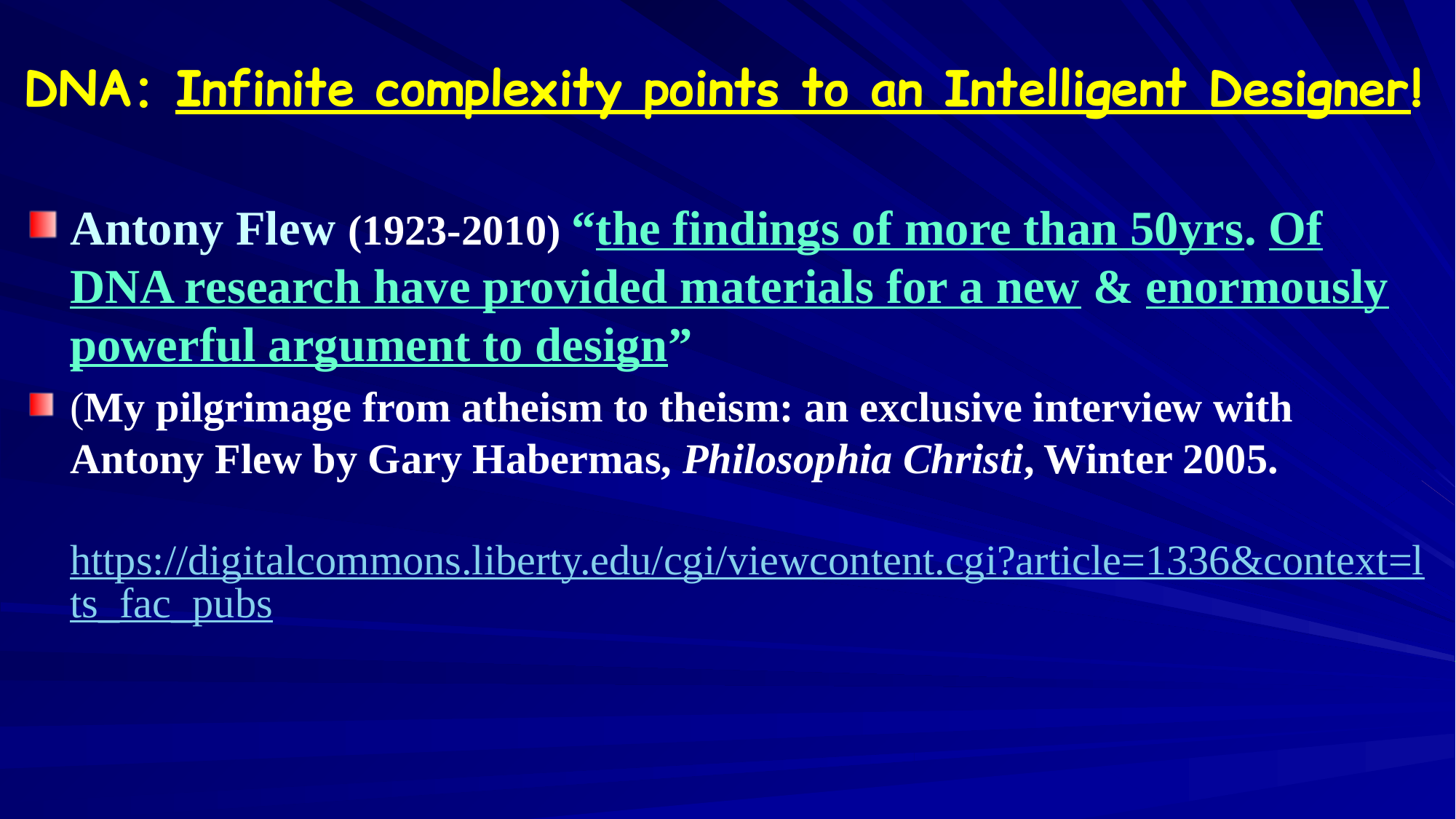

# DNA: Infinite complexity points to an Intelligent Designer!
Antony Flew (1923-2010) “the findings of more than 50yrs. Of DNA research have provided materials for a new & enormously powerful argument to design”
(My pilgrimage from atheism to theism: an exclusive interview with Antony Flew by Gary Habermas, Philosophia Christi, Winter 2005.                               https://digitalcommons.liberty.edu/cgi/viewcontent.cgi?article=1336&context=lts_fac_pubs